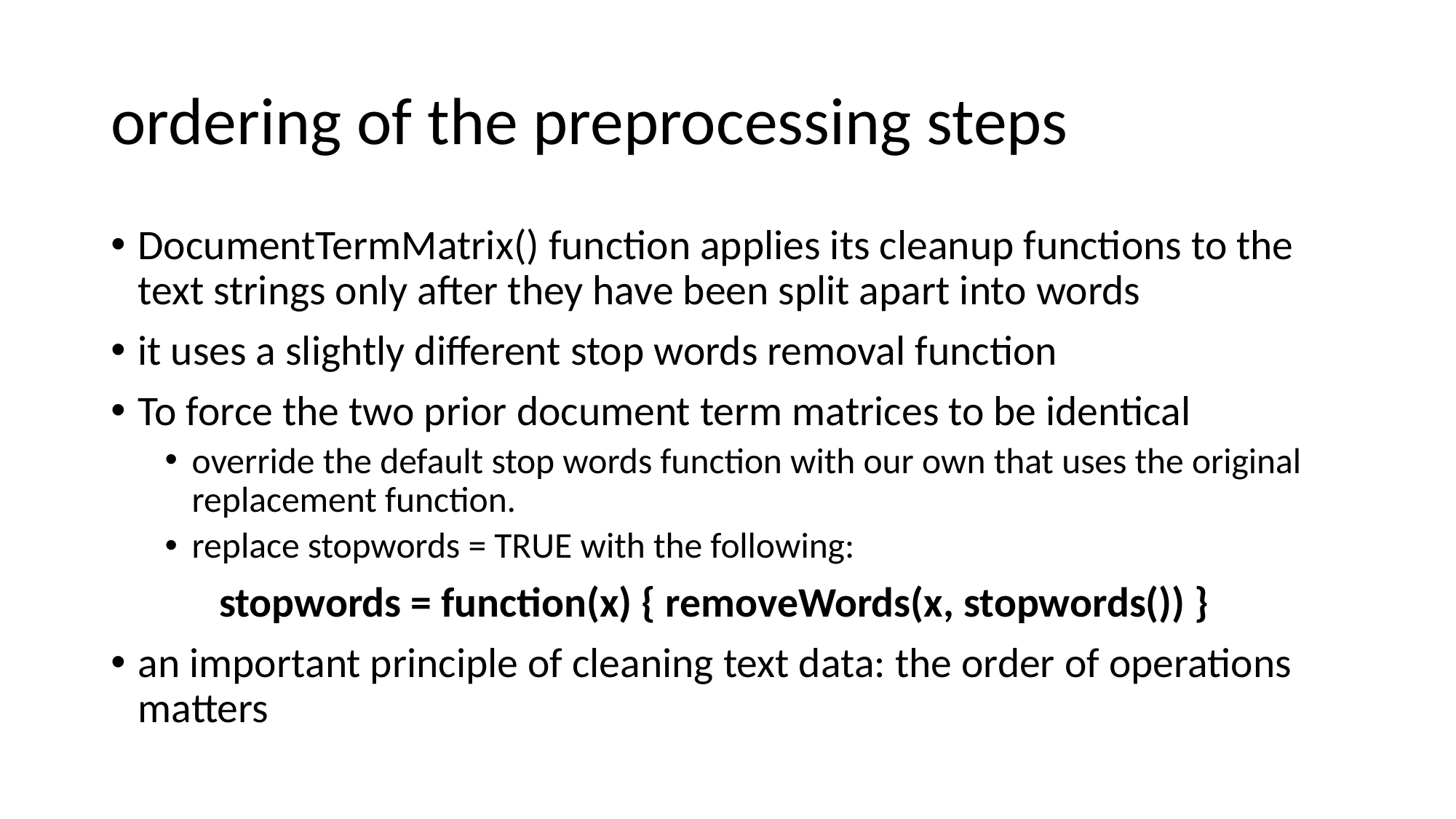

# ordering of the preprocessing steps
DocumentTermMatrix() function applies its cleanup functions to the text strings only after they have been split apart into words
it uses a slightly different stop words removal function
To force the two prior document term matrices to be identical
override the default stop words function with our own that uses the original replacement function.
replace stopwords = TRUE with the following:
	stopwords = function(x) { removeWords(x, stopwords()) }
an important principle of cleaning text data: the order of operations matters